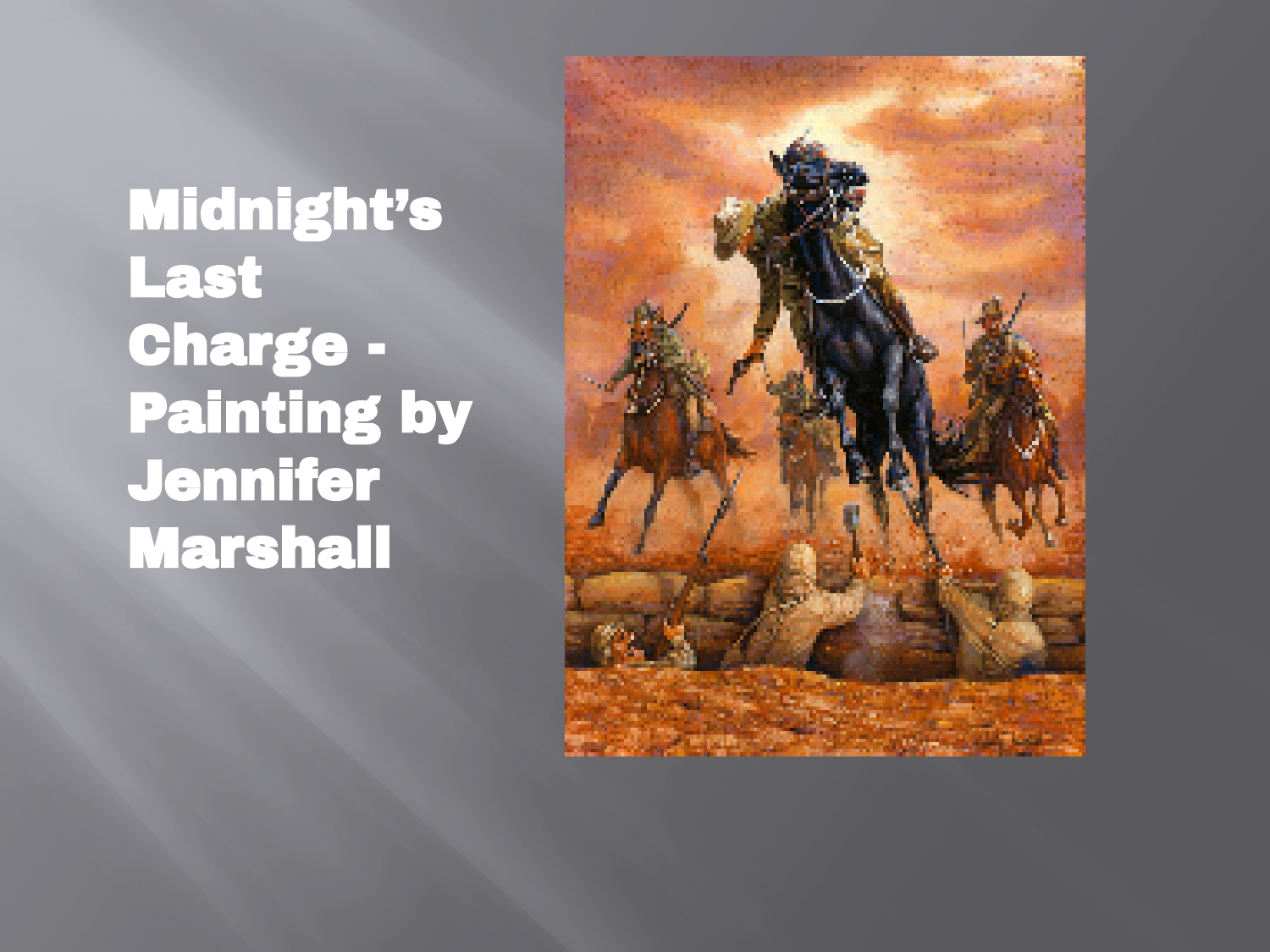

Midnight’s Last Charge - Painting by Jennifer Marshall